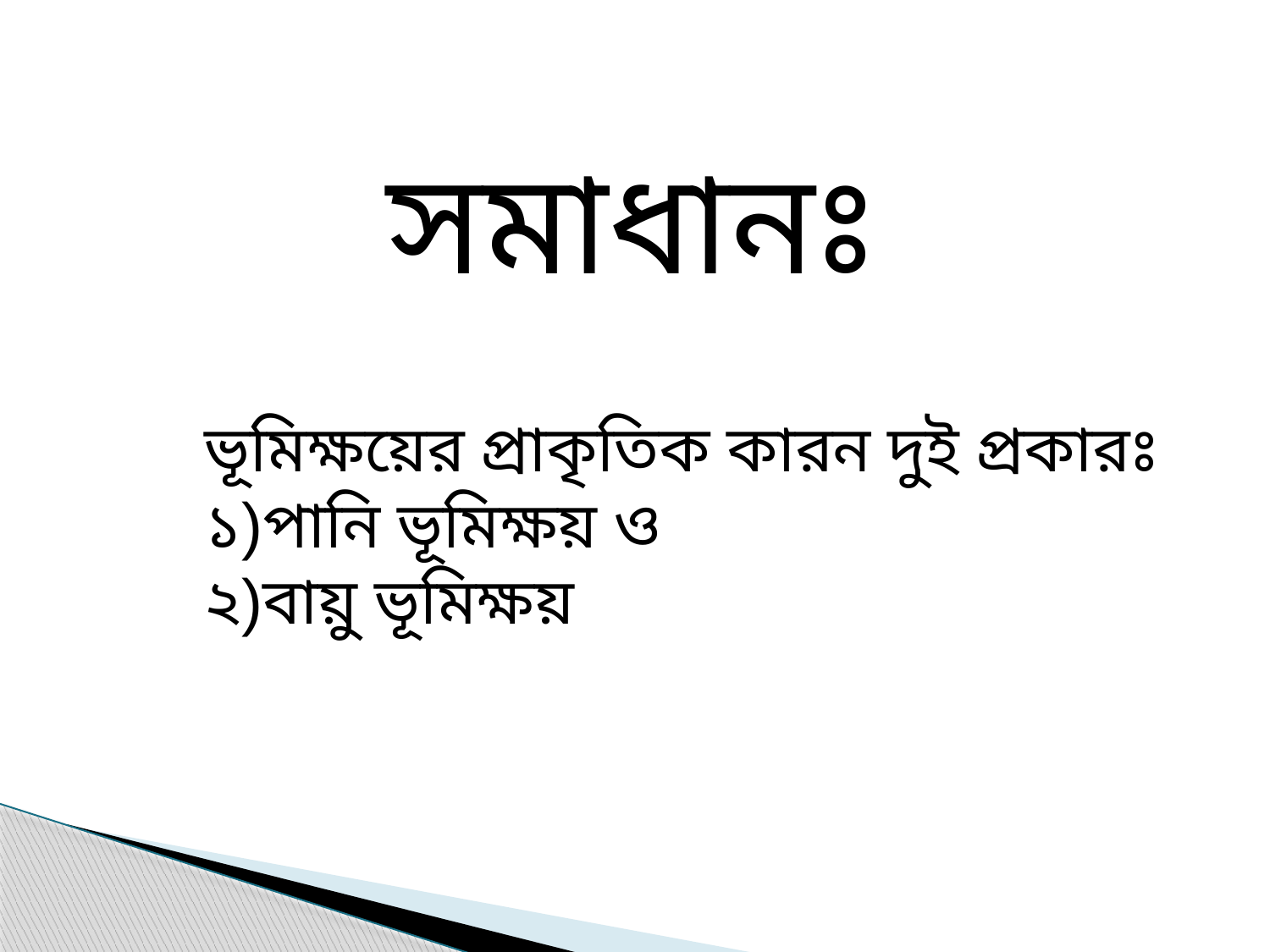

সমাধানঃ
ভূমিক্ষয়ের প্রাকৃতিক কারন দুই প্রকারঃ
১)পানি ভূমিক্ষয় ও
২)বায়ু ভূমিক্ষয়